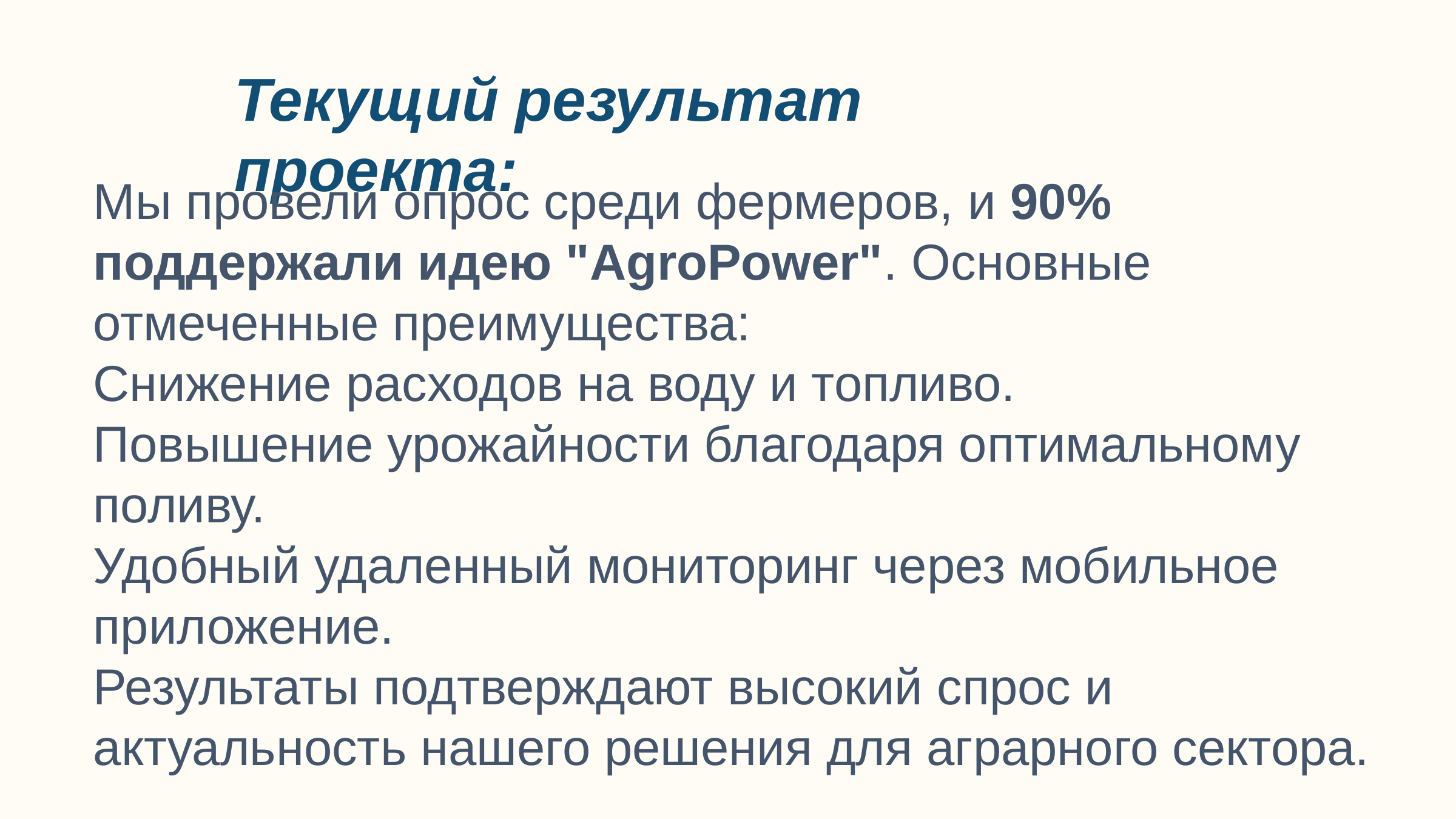

Текущий результат проекта:
Мы провели опрос среди фермеров, и 90% поддержали идею "AgroPower". Основные отмеченные преимущества:
Снижение расходов на воду и топливо.
Повышение урожайности благодаря оптимальному поливу.
Удобный удаленный мониторинг через мобильное приложение.
Результаты подтверждают высокий спрос и актуальность нашего решения для аграрного сектора.